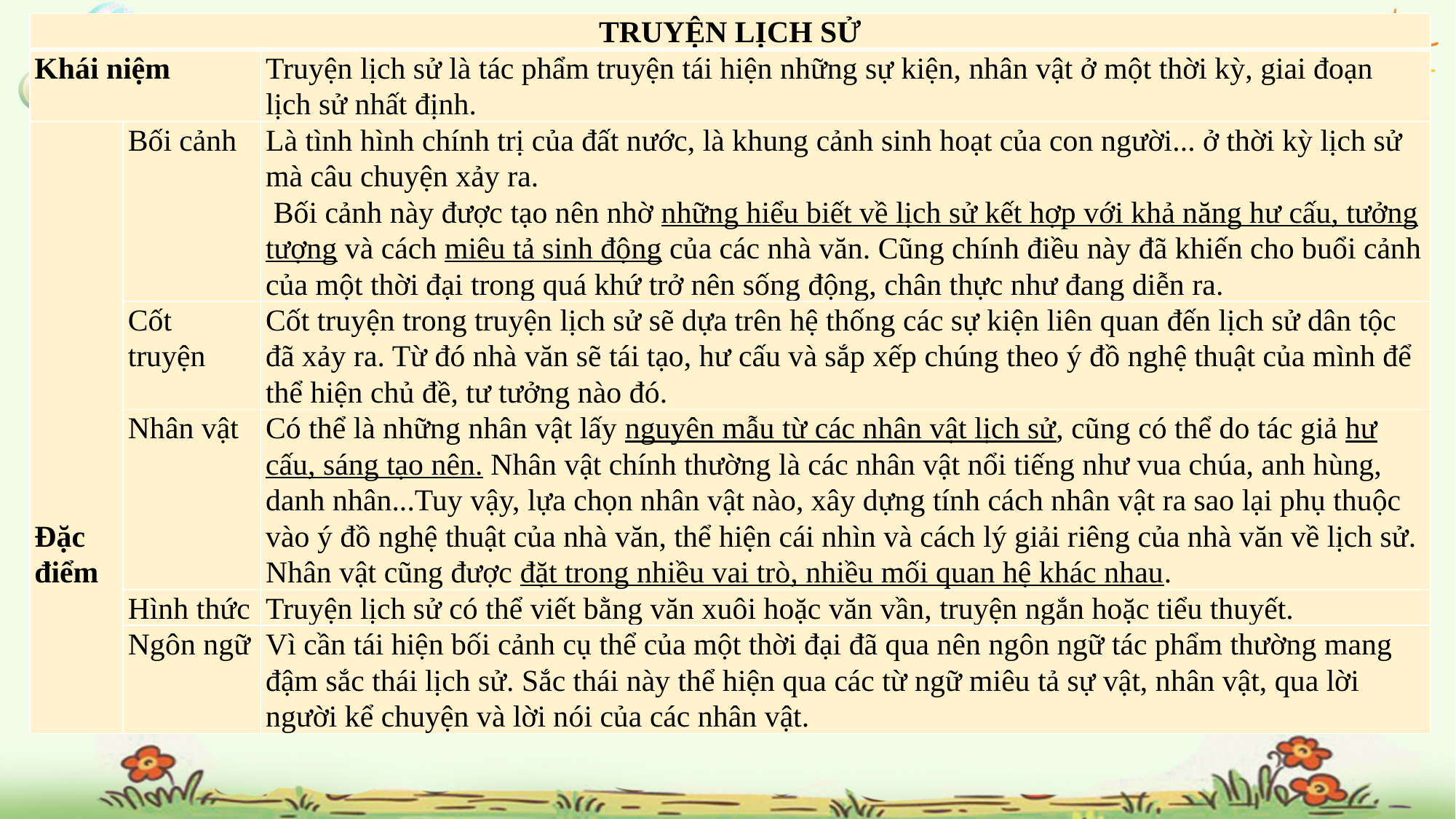

| TRUYỆN LỊCH SỬ |  |  |
| --- | --- | --- |
| Khái niệm |  | Truyện lịch sử là tác phẩm truyện tái hiện những sự kiện, nhân vật ở một thời kỳ, giai đoạn lịch sử nhất định. |
| Đặc điểm | Bối cảnh | Là tình hình chính trị của đất nước, là khung cảnh sinh hoạt của con người... ở thời kỳ lịch sử mà câu chuyện xảy ra. Bối cảnh này được tạo nên nhờ những hiểu biết về lịch sử kết hợp với khả năng hư cấu, tưởng tượng và cách miêu tả sinh động của các nhà văn. Cũng chính điều này đã khiến cho buổi cảnh của một thời đại trong quá khứ trở nên sống động, chân thực như đang diễn ra. |
|  | Cốt truyện | Cốt truyện trong truyện lịch sử sẽ dựa trên hệ thống các sự kiện liên quan đến lịch sử dân tộc đã xảy ra. Từ đó nhà văn sẽ tái tạo, hư cấu và sắp xếp chúng theo ý đồ nghệ thuật của mình để thể hiện chủ đề, tư tưởng nào đó. |
|  | Nhân vật | Có thể là những nhân vật lấy nguyên mẫu từ các nhân vật lịch sử, cũng có thể do tác giả hư cấu, sáng tạo nên. Nhân vật chính thường là các nhân vật nổi tiếng như vua chúa, anh hùng, danh nhân...Tuy vậy, lựa chọn nhân vật nào, xây dựng tính cách nhân vật ra sao lại phụ thuộc vào ý đồ nghệ thuật của nhà văn, thể hiện cái nhìn và cách lý giải riêng của nhà văn về lịch sử. Nhân vật cũng được đặt trong nhiều vai trò, nhiều mối quan hệ khác nhau. |
|  | Hình thức | Truyện lịch sử có thể viết bằng văn xuôi hoặc văn vần, truyện ngắn hoặc tiểu thuyết. |
|  | Ngôn ngữ | Vì cần tái hiện bối cảnh cụ thể của một thời đại đã qua nên ngôn ngữ tác phẩm thường mang đậm sắc thái lịch sử. Sắc thái này thể hiện qua các từ ngữ miêu tả sự vật, nhân vật, qua lời người kể chuyện và lời nói của các nhân vật. |